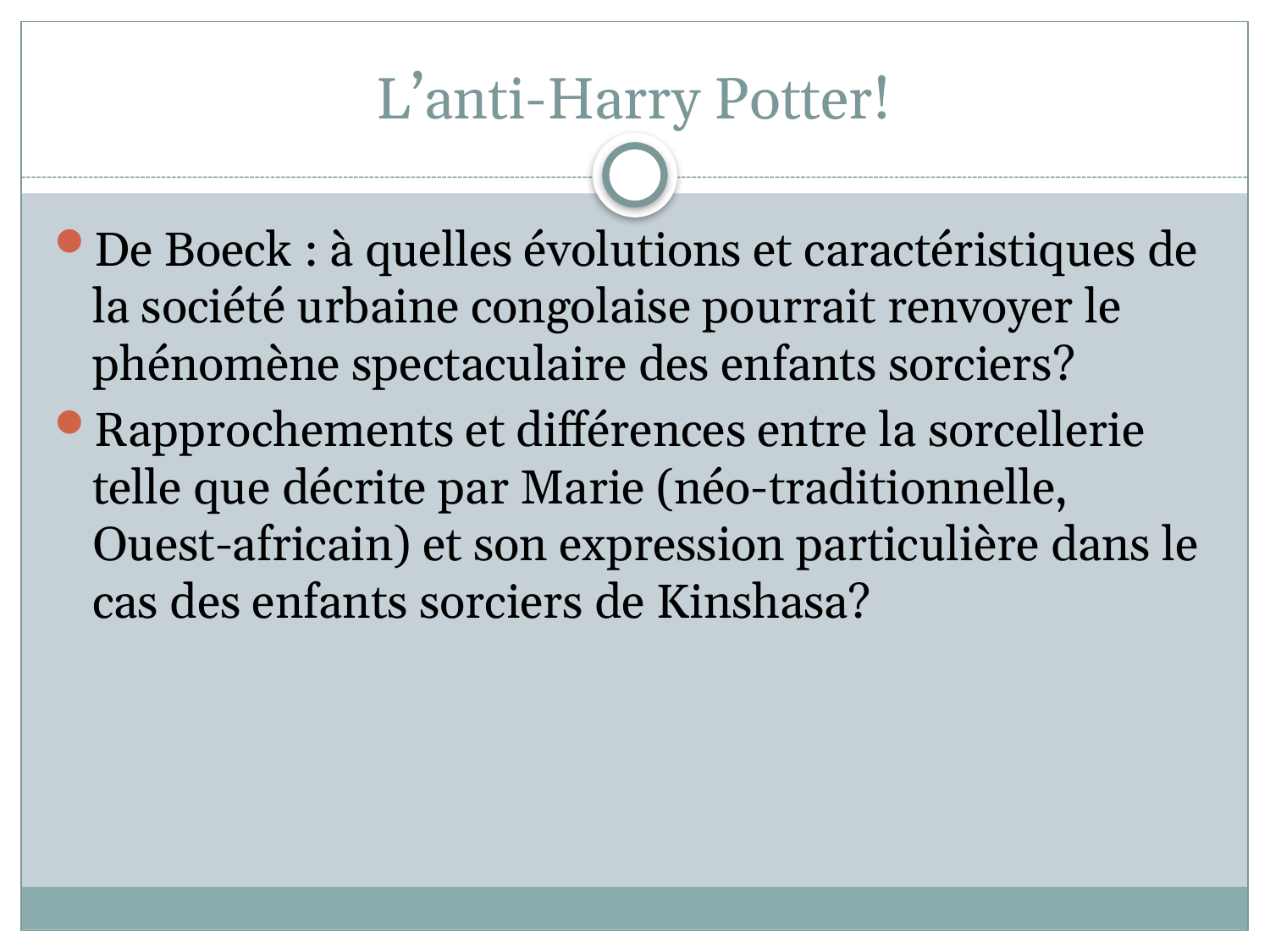

# L’anti-Harry Potter!
De Boeck : à quelles évolutions et caractéristiques de la société urbaine congolaise pourrait renvoyer le phénomène spectaculaire des enfants sorciers?
Rapprochements et différences entre la sorcellerie telle que décrite par Marie (néo-traditionnelle, Ouest-africain) et son expression particulière dans le cas des enfants sorciers de Kinshasa?